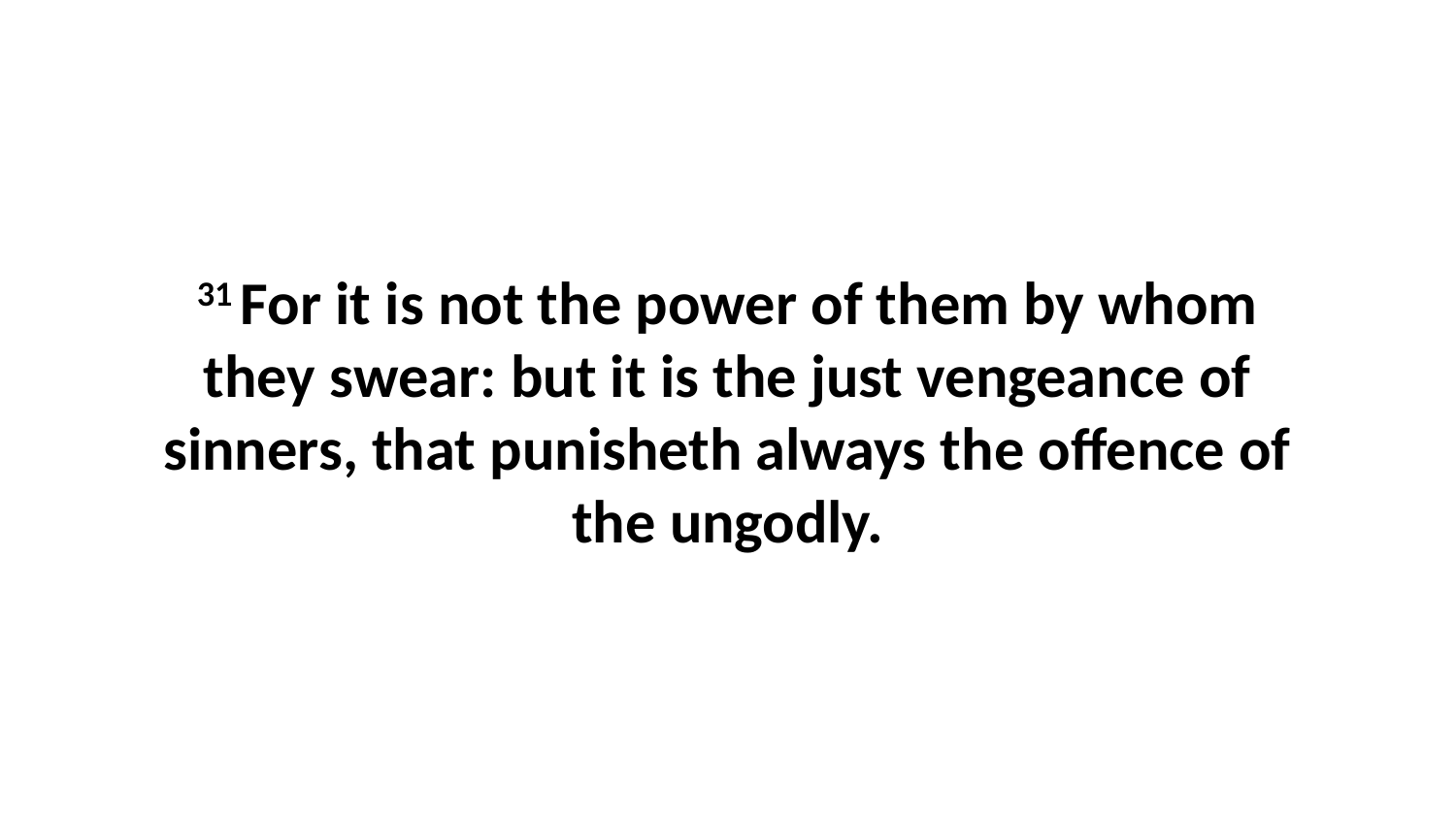

31 For it is not the power of them by whom they swear: but it is the just vengeance of sinners, that punisheth always the offence of the ungodly.